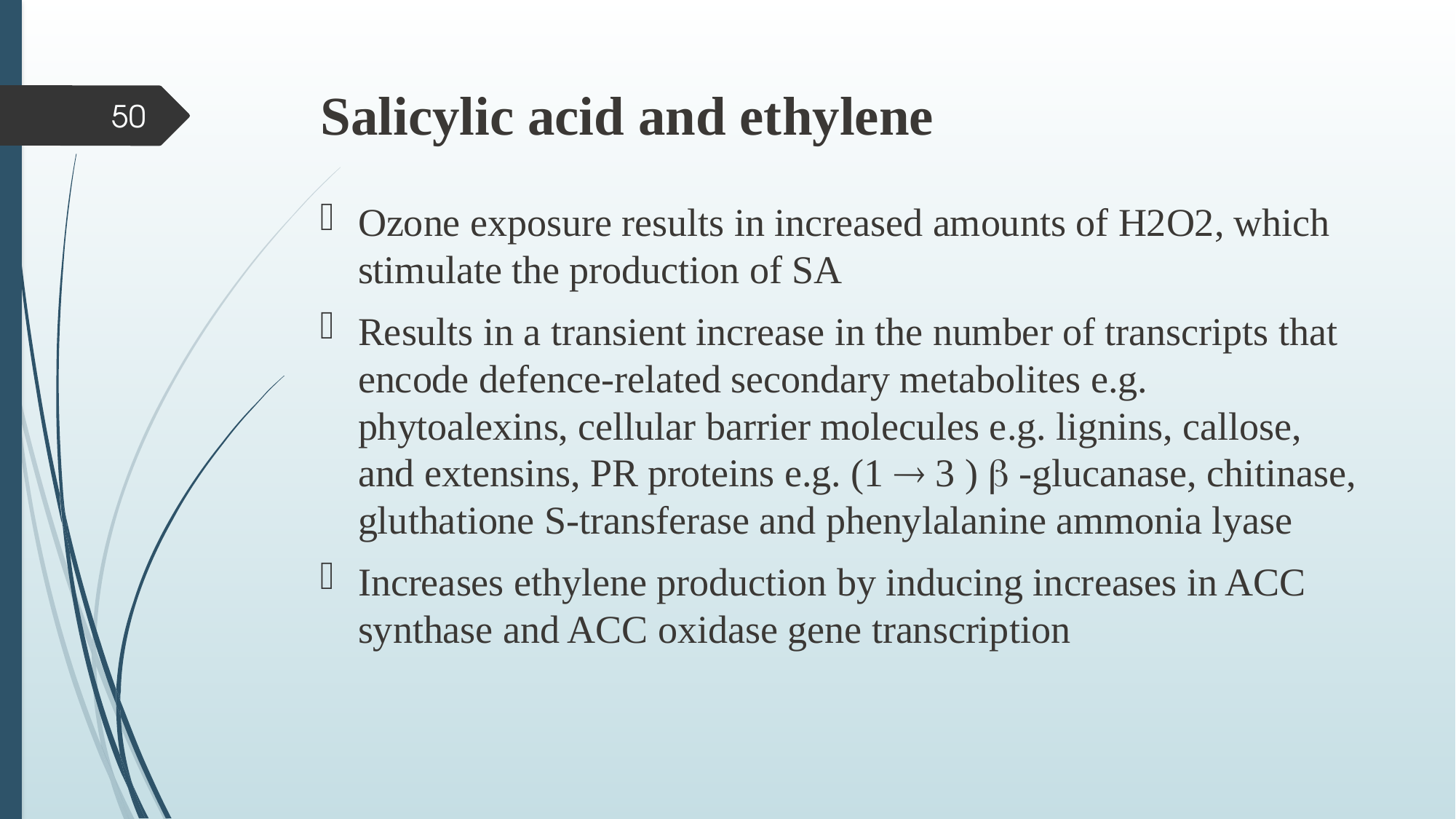

# Salicylic acid and ethylene
50
Ozone exposure results in increased amounts of H2O2, which stimulate the production of SA
Results in a transient increase in the number of transcripts that encode defence-related secondary metabolites e.g. phytoalexins, cellular barrier molecules e.g. lignins, callose, and extensins, PR proteins e.g. (1 → 3 ) β -glucanase, chitinase, gluthatione S-transferase and phenylalanine ammonia lyase
Increases ethylene production by inducing increases in ACC synthase and ACC oxidase gene transcription